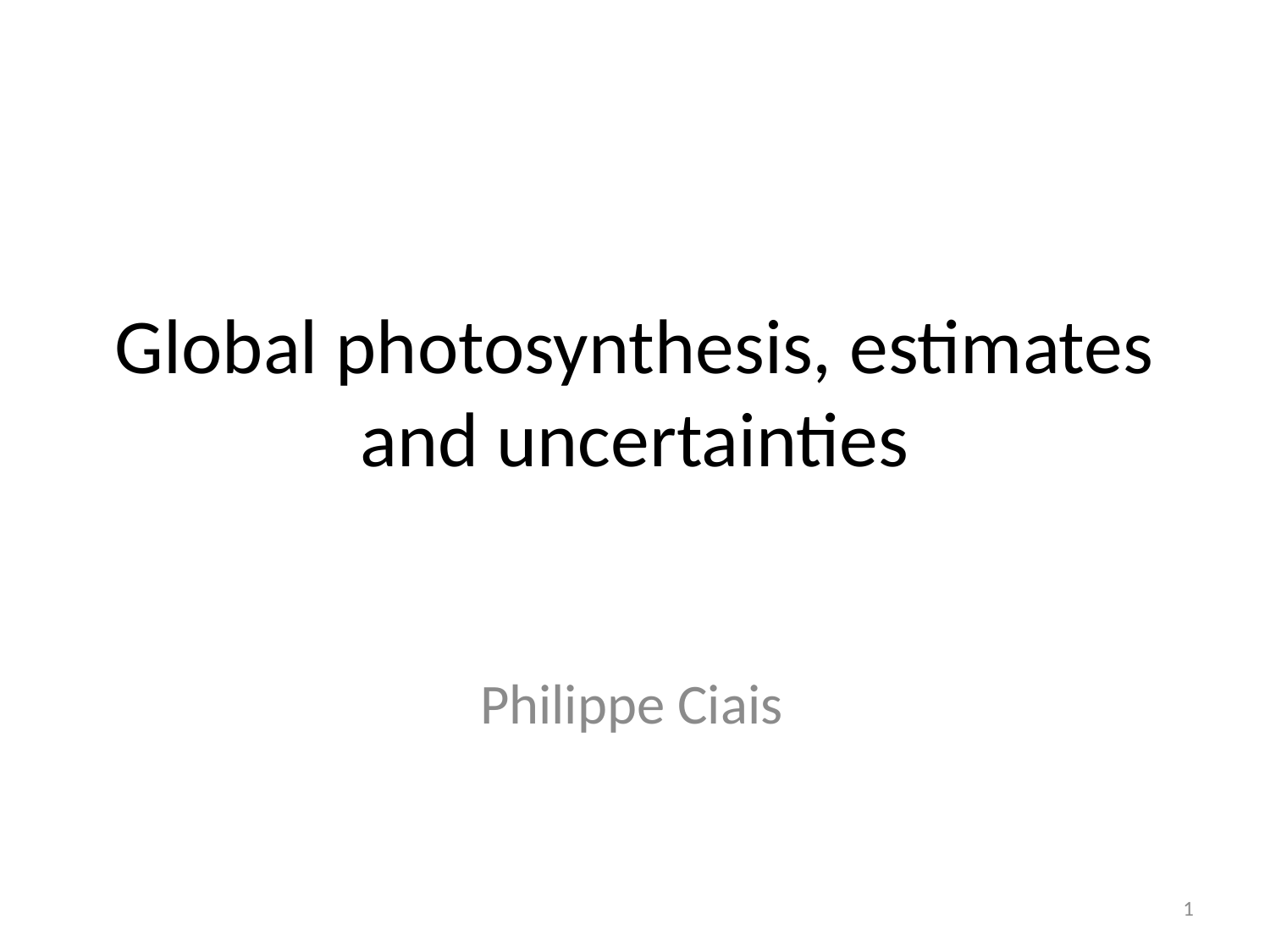

# Global photosynthesis, estimates and uncertainties
Philippe Ciais
1